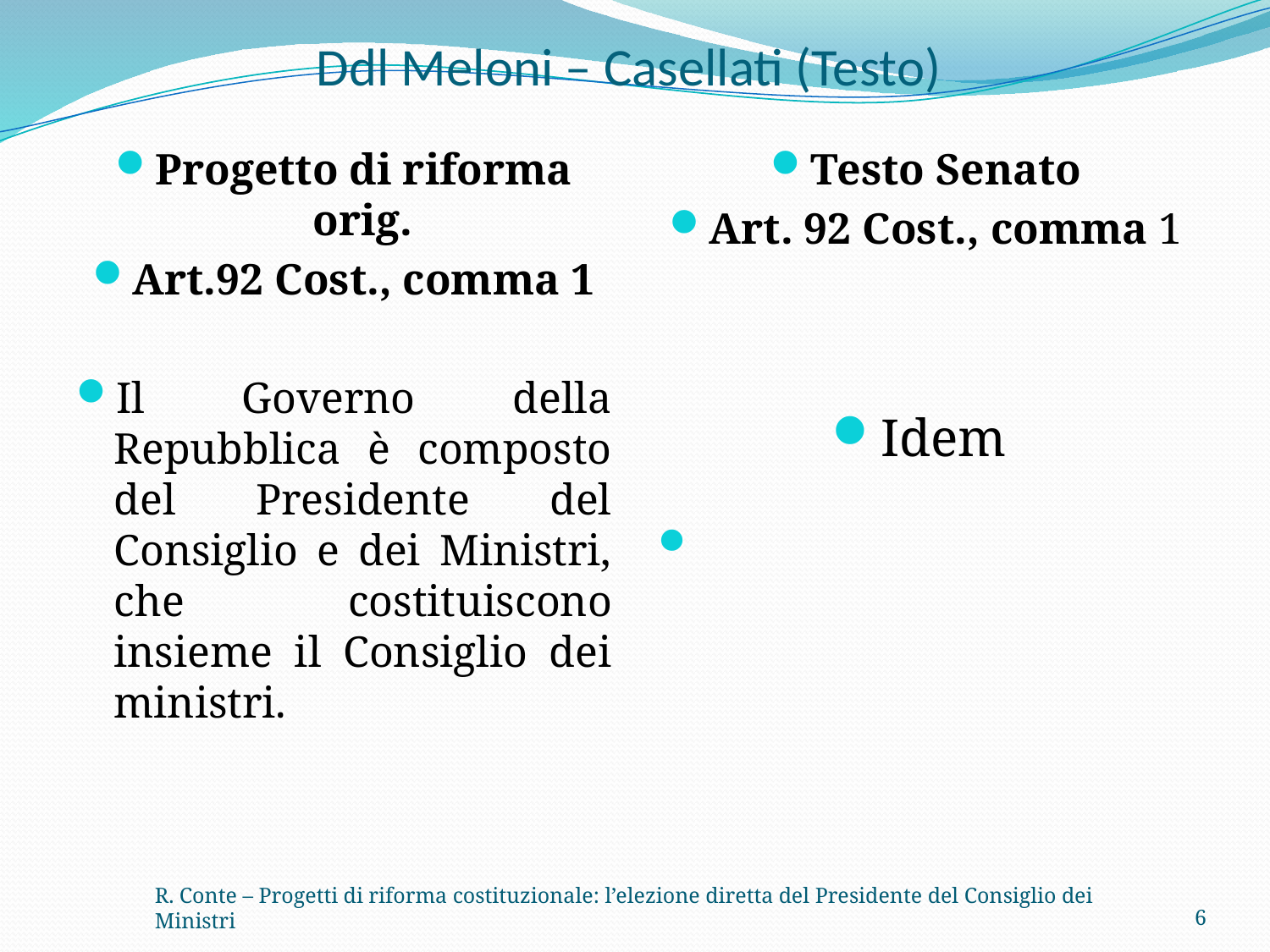

# Ddl Meloni – Casellati (Testo)
Progetto di riforma orig.
Art.92 Cost., comma 1

Il Governo della Repubblica è composto del Presidente del Consiglio e dei Ministri, che costituiscono insieme il Consiglio dei ministri.

Testo Senato
Art. 92 Cost., comma 1

Idem

R. Conte – Progetti di riforma costituzionale: l’elezione diretta del Presidente del Consiglio dei Ministri
6